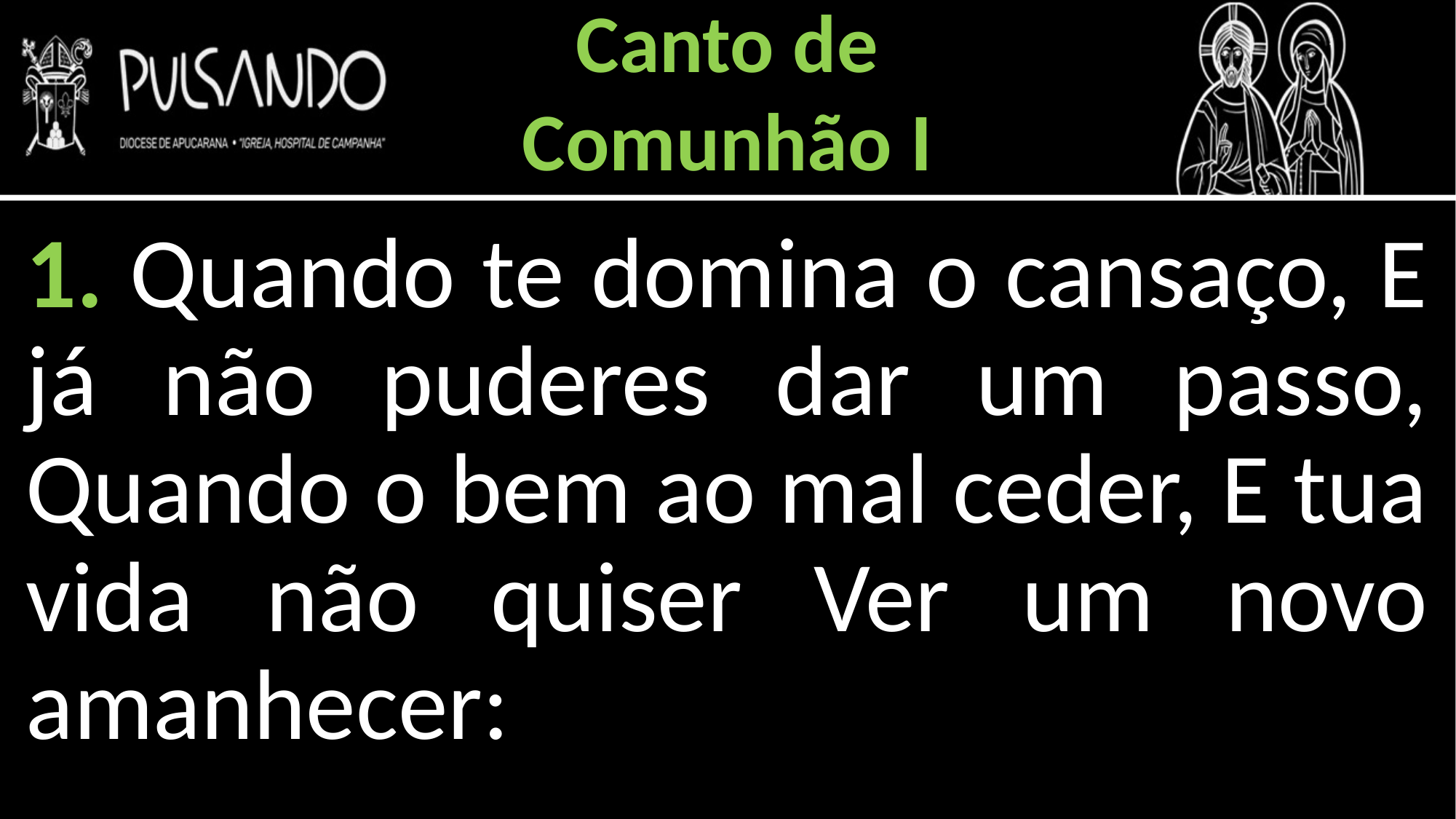

Canto de
Comunhão I
1. Quando te domina o cansaço, E já não puderes dar um passo, Quando o bem ao mal ceder, E tua vida não quiser Ver um novo amanhecer: